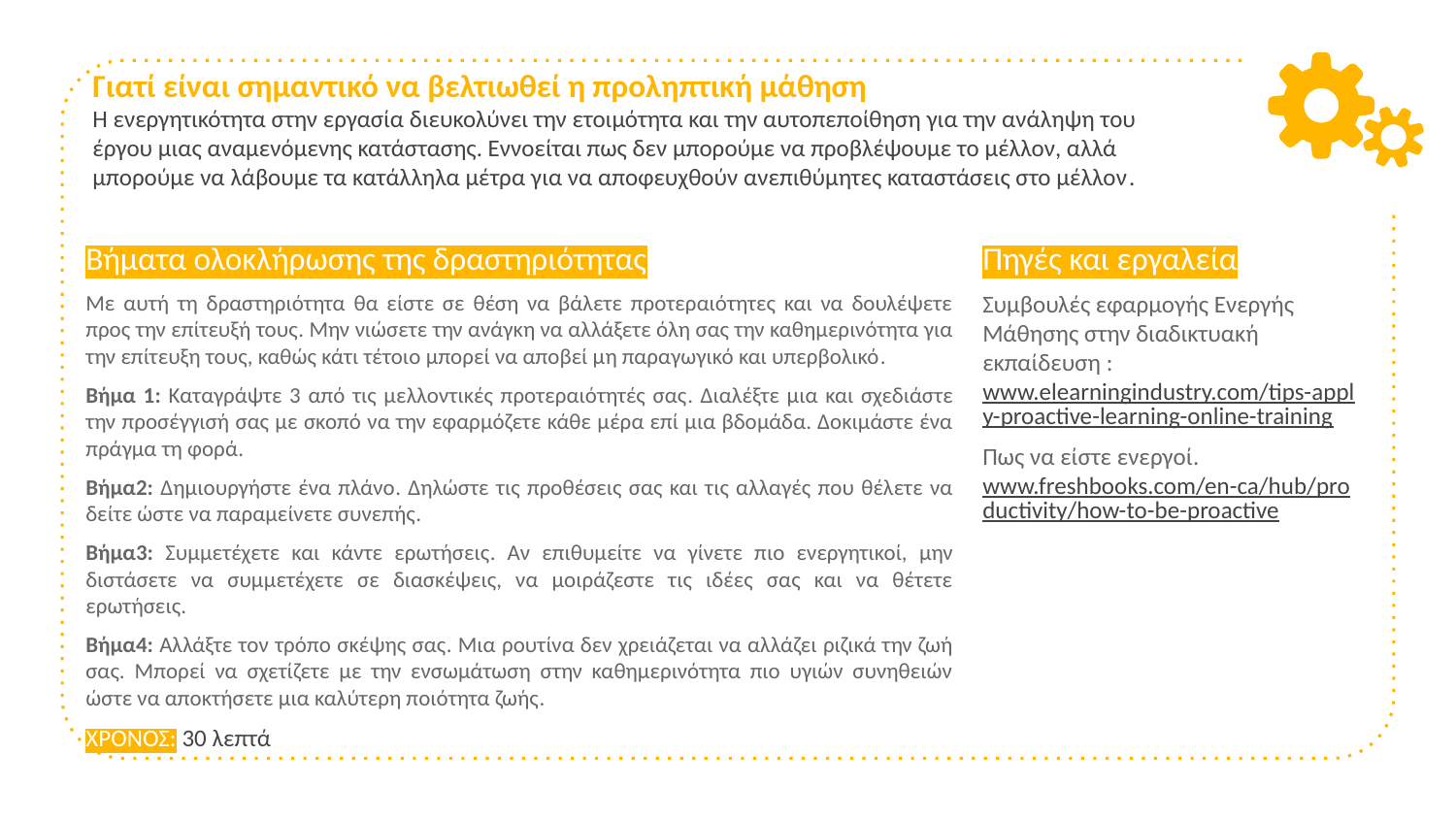

# Γιατί είναι σημαντικό να βελτιωθεί η προληπτική μάθηση Η ενεργητικότητα στην εργασία διευκολύνει την ετοιμότητα και την αυτοπεποίθηση για την ανάληψη του έργου μιας αναμενόμενης κατάστασης. Εννοείται πως δεν μπορούμε να προβλέψουμε το μέλλον, αλλά μπορούμε να λάβουμε τα κατάλληλα μέτρα για να αποφευχθούν ανεπιθύμητες καταστάσεις στο μέλλον.
Βήματα ολοκλήρωσης της δραστηριότητας
Με αυτή τη δραστηριότητα θα είστε σε θέση να βάλετε προτεραιότητες και να δουλέψετε προς την επίτευξή τους. Μην νιώσετε την ανάγκη να αλλάξετε όλη σας την καθημερινότητα για την επίτευξη τους, καθώς κάτι τέτοιο μπορεί να αποβεί μη παραγωγικό και υπερβολικό.
Βήμα 1: Καταγράψτε 3 από τις μελλοντικές προτεραιότητές σας. Διαλέξτε μια και σχεδιάστε την προσέγγισή σας με σκοπό να την εφαρμόζετε κάθε μέρα επί μια βδομάδα. Δοκιμάστε ένα πράγμα τη φορά.
Βήμα2: Δημιουργήστε ένα πλάνο. Δηλώστε τις προθέσεις σας και τις αλλαγές που θέλετε να δείτε ώστε να παραμείνετε συνεπής.
Βήμα3: Συμμετέχετε και κάντε ερωτήσεις. Αν επιθυμείτε να γίνετε πιο ενεργητικοί, μην διστάσετε να συμμετέχετε σε διασκέψεις, να μοιράζεστε τις ιδέες σας και να θέτετε ερωτήσεις.
Βήμα4: Αλλάξτε τον τρόπο σκέψης σας. Μια ρουτίνα δεν χρειάζεται να αλλάζει ριζικά την ζωή σας. Μπορεί να σχετίζετε με την ενσωμάτωση στην καθημερινότητα πιο υγιών συνηθειών ώστε να αποκτήσετε μια καλύτερη ποιότητα ζωής.
ΧΡΟΝΟΣ: 30 λεπτά
Πηγές και εργαλεία
Συμβουλές εφαρμογής Ενεργής Μάθησης στην διαδικτυακή εκπαίδευση : www.elearningindustry.com/tips-apply-proactive-learning-online-training
Πως να είστε ενεργοί. www.freshbooks.com/en-ca/hub/productivity/how-to-be-proactive